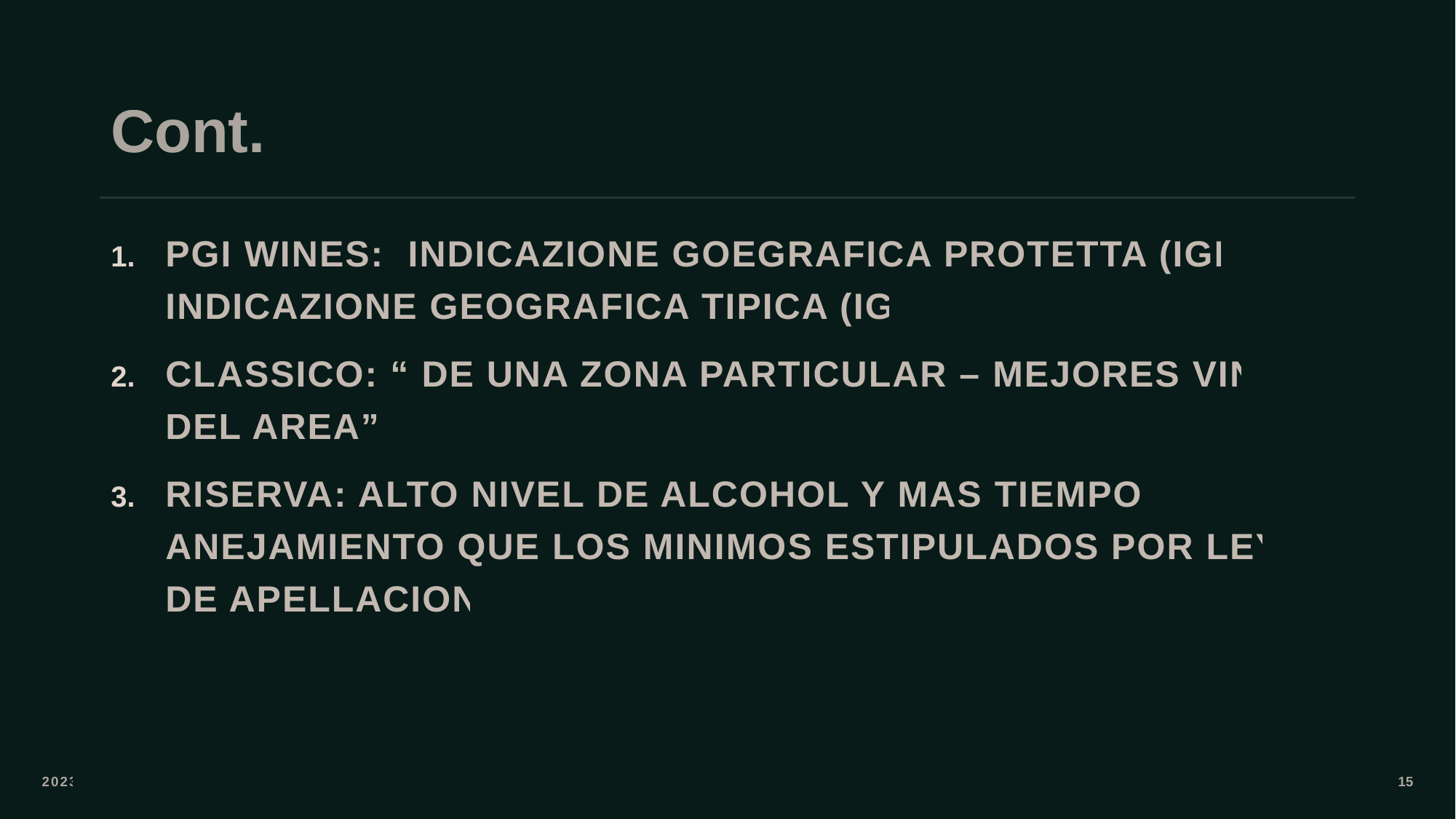

# Cont.
PGI WINES:  INDICAZIONE GOEGRAFICA PROTETTA (IGP) O INDICAZIONE GEOGRAFICA TIPICA (IGT).
CLASSICO: “ DE UNA ZONA PARTICULAR – MEJORES VINOS DEL AREA”.
RISERVA: ALTO NIVEL DE ALCOHOL Y MAS TIEMPO DE ANEJAMIENTO QUE LOS MINIMOS ESTIPULADOS POR LEYES DE APELLACION.
2023
15